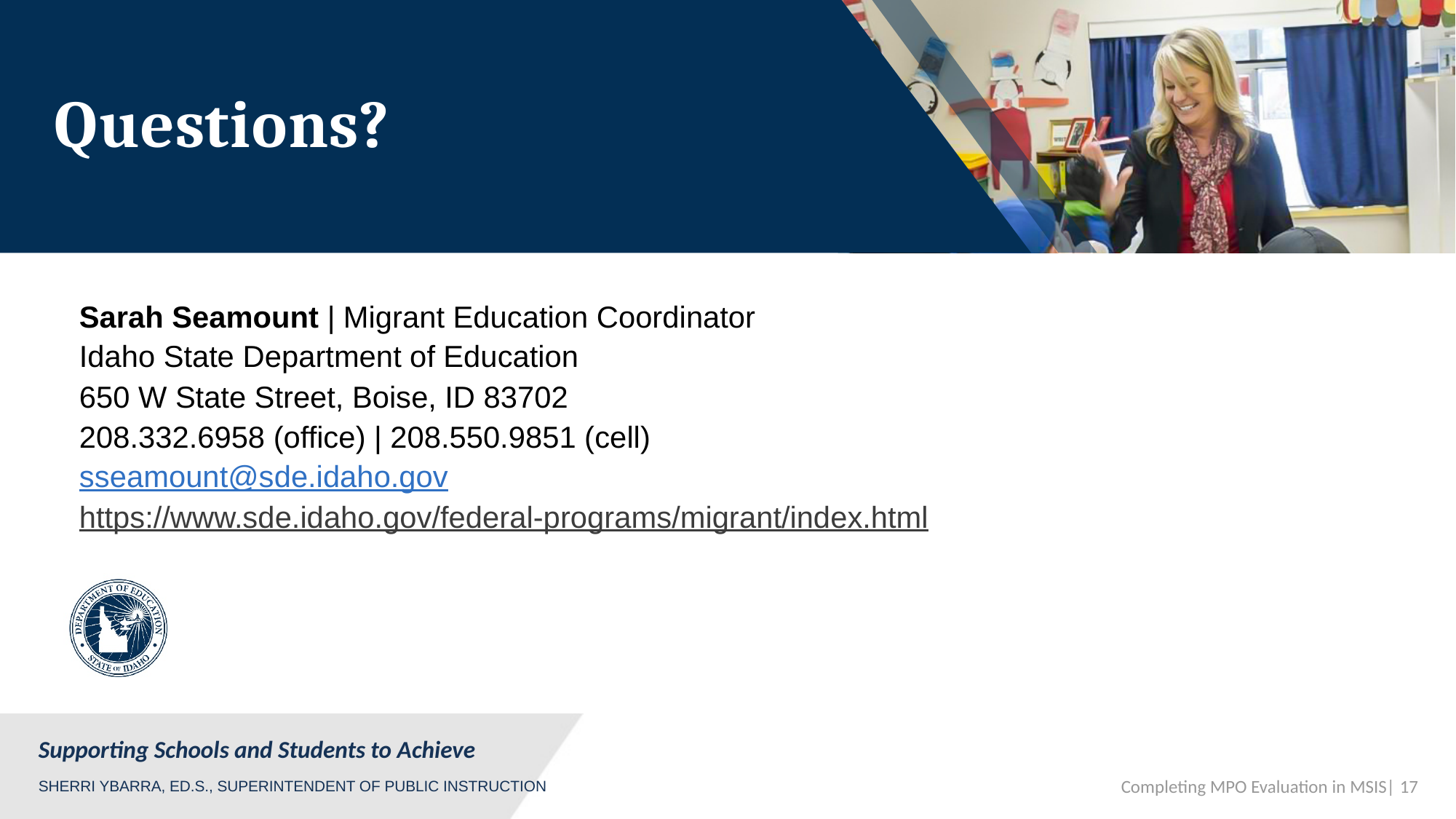

# Questions?
Sarah Seamount | Migrant Education Coordinator
Idaho State Department of Education
650 W State Street, Boise, ID 83702
208.332.6958 (office) | 208.550.9851 (cell)
sseamount@sde.idaho.gov
https://www.sde.idaho.gov/federal-programs/migrant/index.html
 Completing MPO Evaluation in MSIS| 17